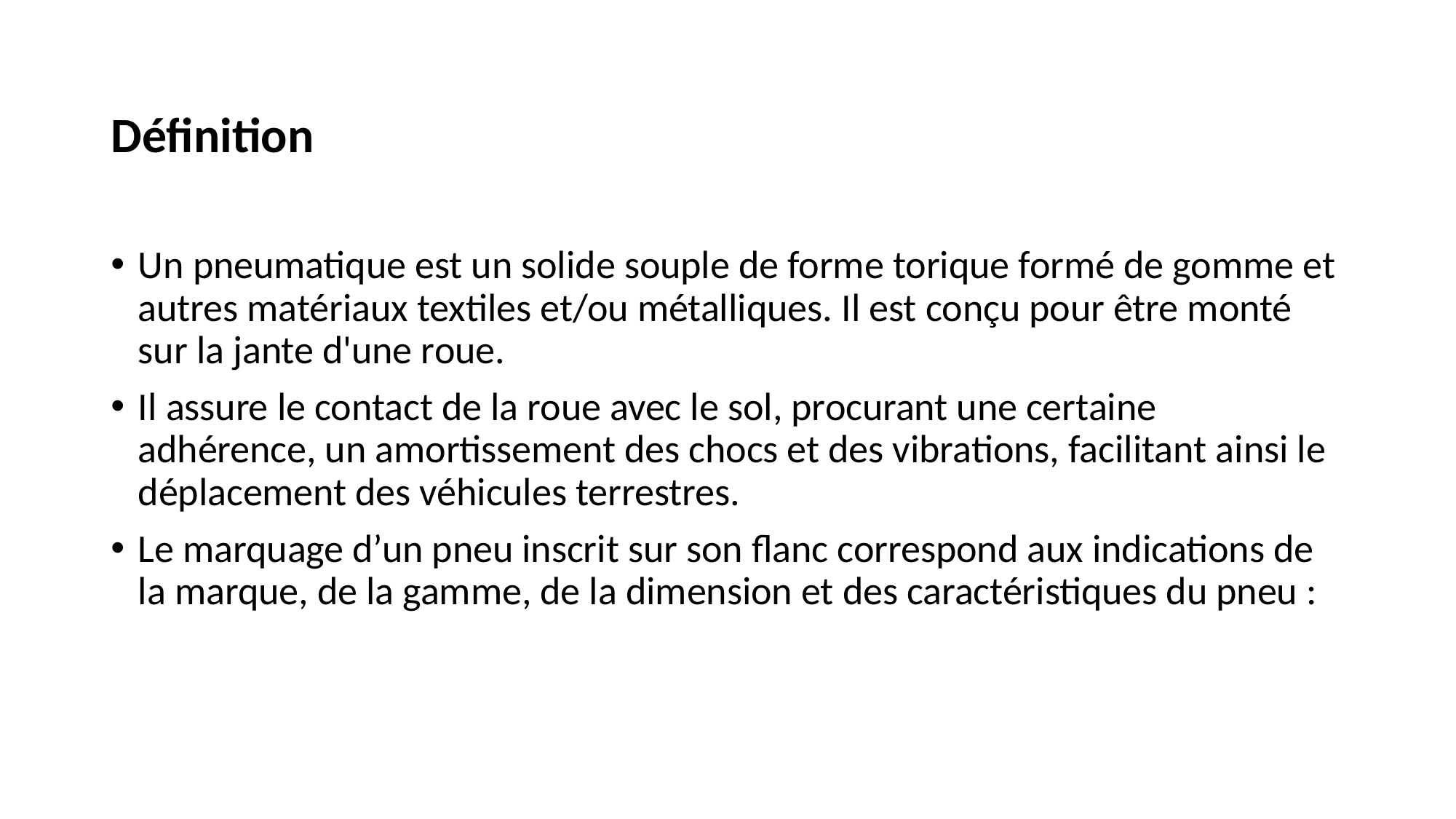

Définition

Un pneumatique est un solide souple de forme torique formé de gomme et autres matériaux textiles et/ou métalliques. Il est conçu pour être monté sur la jante d'une roue.
Il assure le contact de la roue avec le sol, procurant une certaine adhérence, un amortissement des chocs et des vibrations, facilitant ainsi le déplacement des véhicules terrestres.
Le marquage d’un pneu inscrit sur son flanc correspond aux indications de la marque, de la gamme, de la dimension et des caractéristiques du pneu :